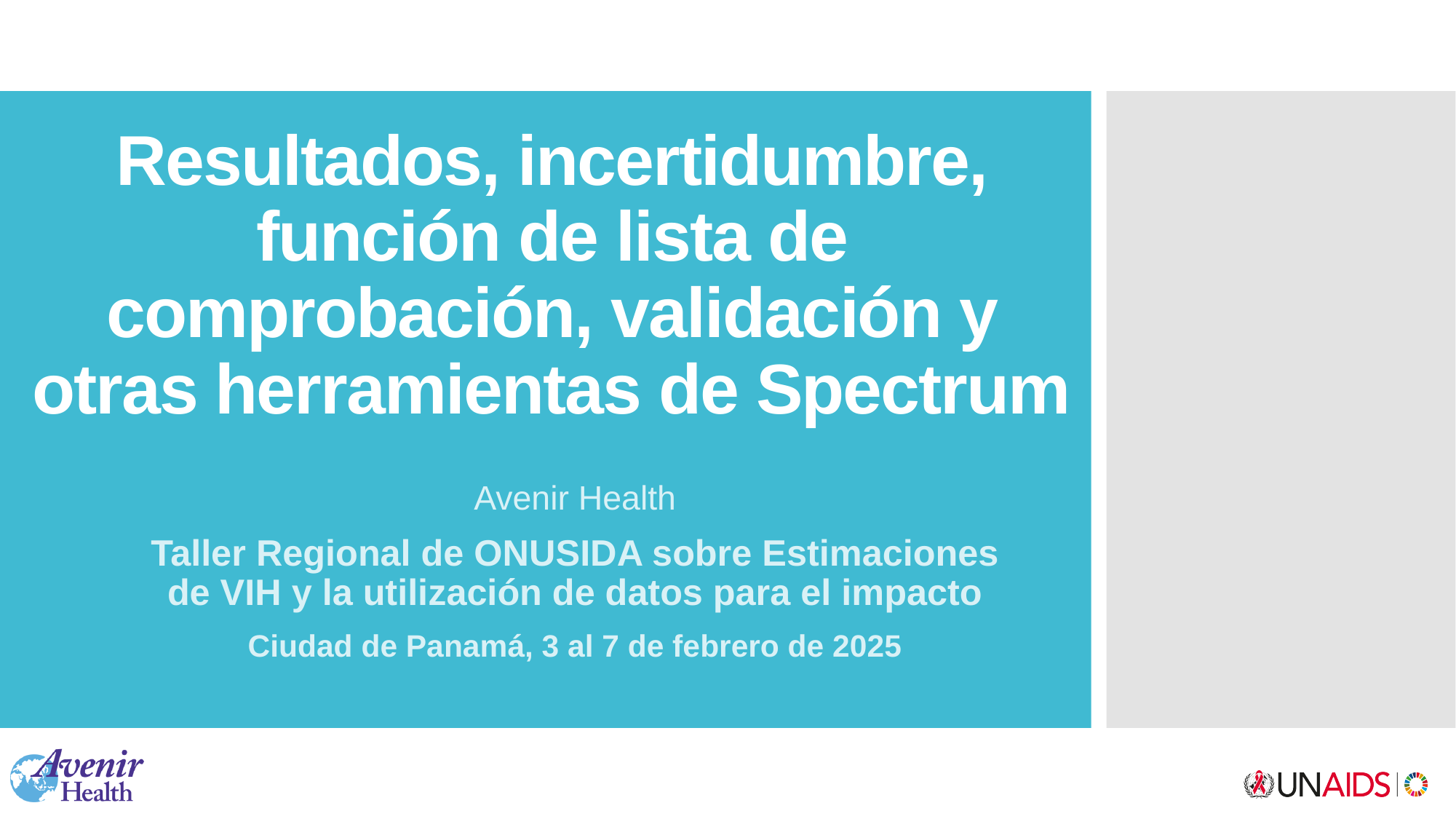

# Resultados, incertidumbre, función de lista de comprobación, validación y otras herramientas de Spectrum
Avenir Health
Taller Regional de ONUSIDA sobre Estimaciones de VIH y la utilización de datos para el impacto
Ciudad de Panamá, 3 al 7 de febrero de 2025